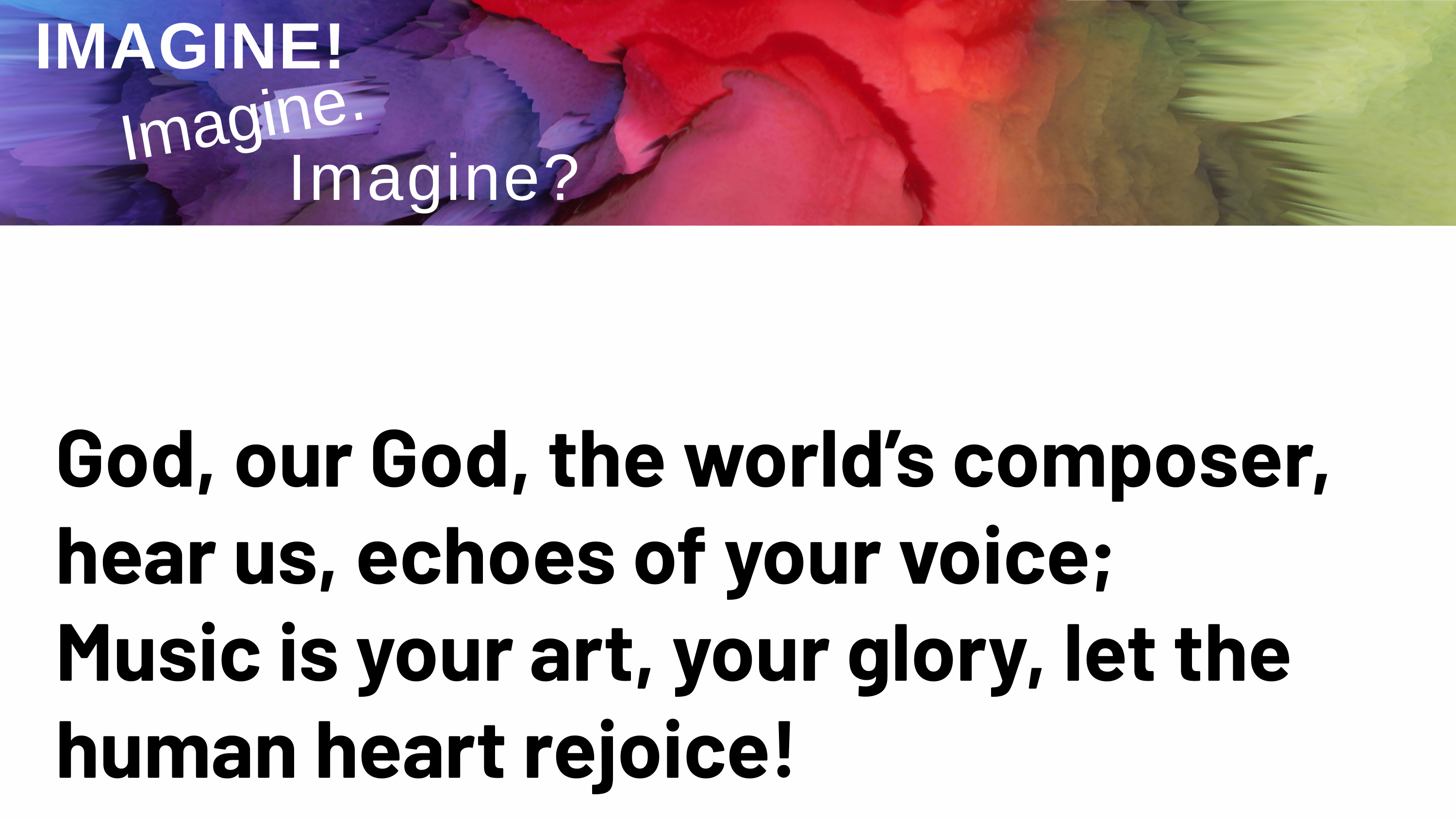

Imagine...
IMAGINE!

Imagine?

God, our God, the world’s composer, hear us, echoes of your voice;
Music is your art, your glory, let the human heart rejoice!